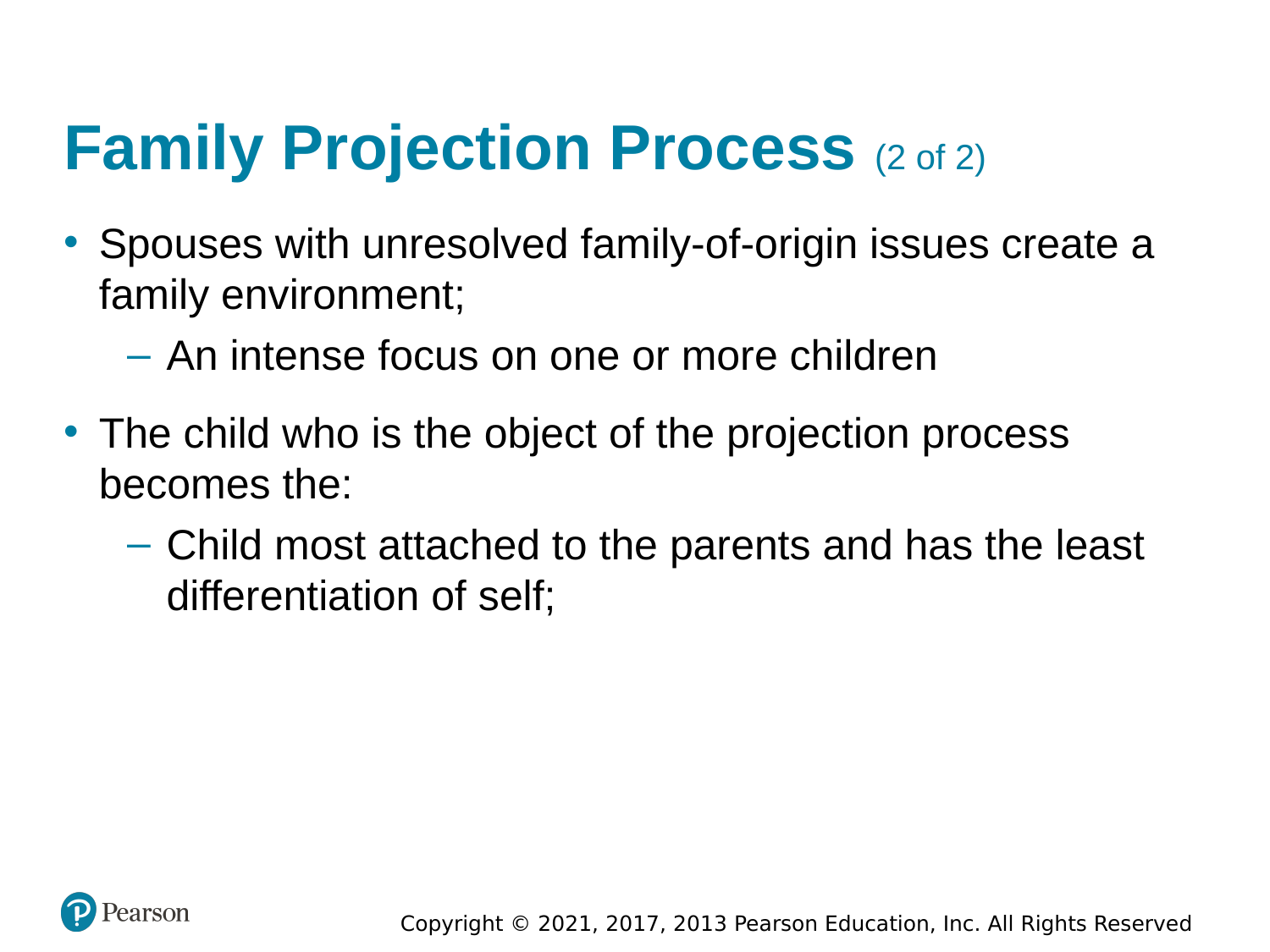

# Family Projection Process (2 of 2)
Spouses with unresolved family-of-origin issues create a family environment;
An intense focus on one or more children
The child who is the object of the projection process becomes the:
Child most attached to the parents and has the least differentiation of self;